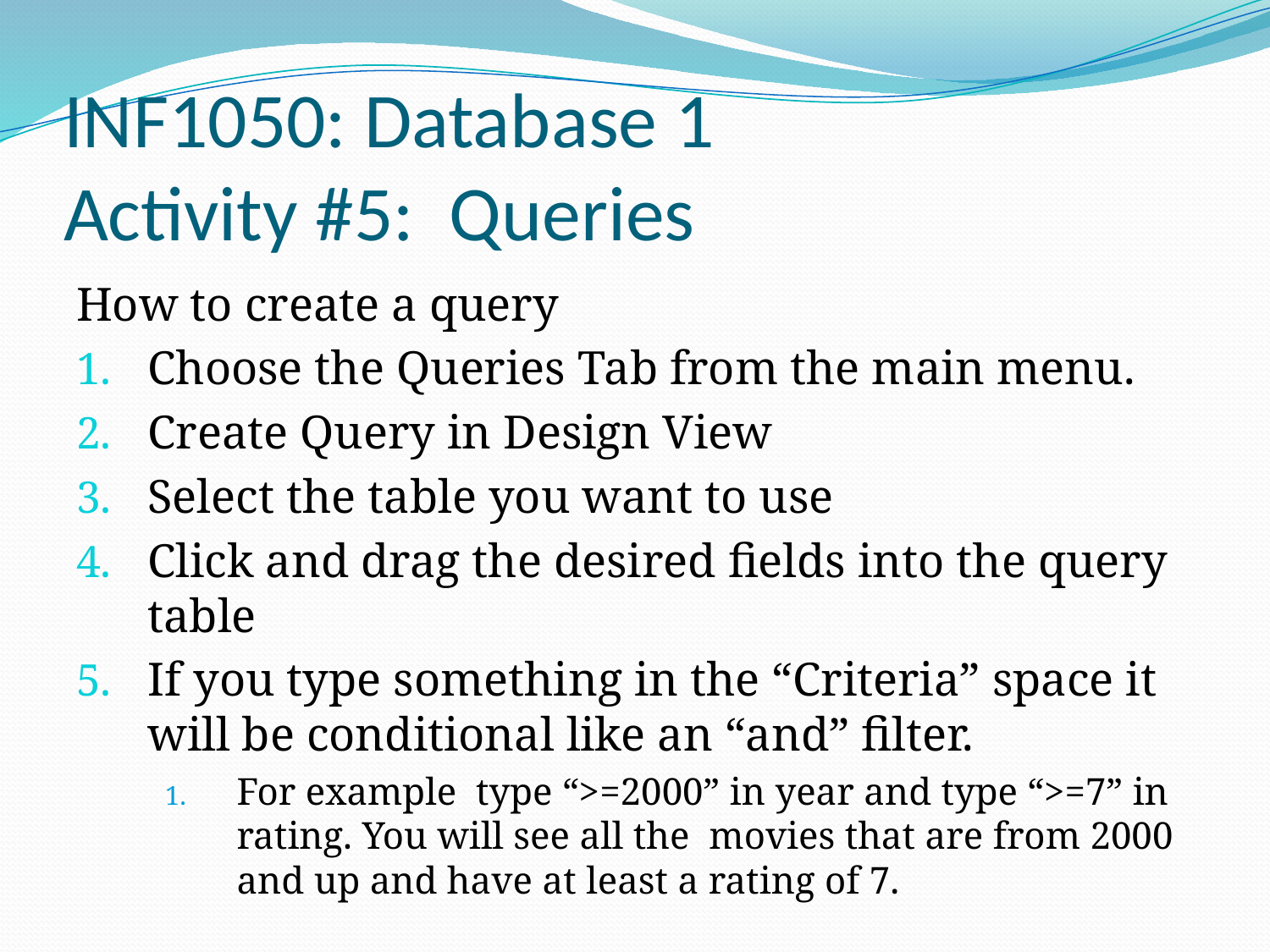

# INF1050: Database 1 Activity #5:  Queries
How to create a query
Choose the Queries Tab from the main menu.
Create Query in Design View
Select the table you want to use
Click and drag the desired fields into the query table
If you type something in the “Criteria” space it will be conditional like an “and” filter.
For example  type “>=2000” in year and type “>=7” in rating. You will see all the  movies that are from 2000 and up and have at least a rating of 7.